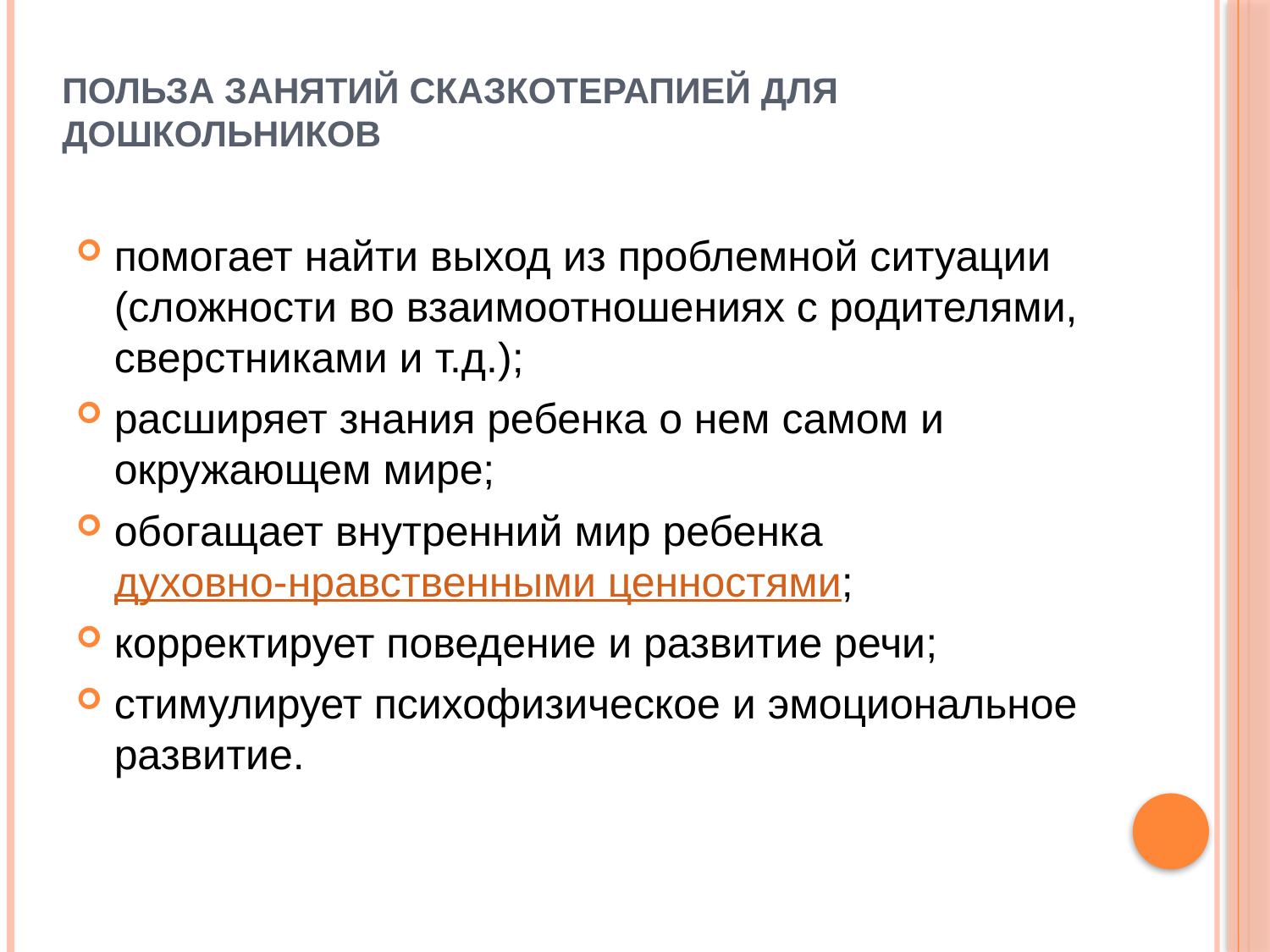

# Польза занятий сказкотерапией для дошкольников
помогает найти выход из проблемной ситуации (сложности во взаимоотношениях с родителями, сверстниками и т.д.);
расширяет знания ребенка о нем самом и окружающем мире;
обогащает внутренний мир ребенка духовно-нравственными ценностями;
корректирует поведение и развитие речи;
стимулирует психофизическое и эмоциональное развитие.